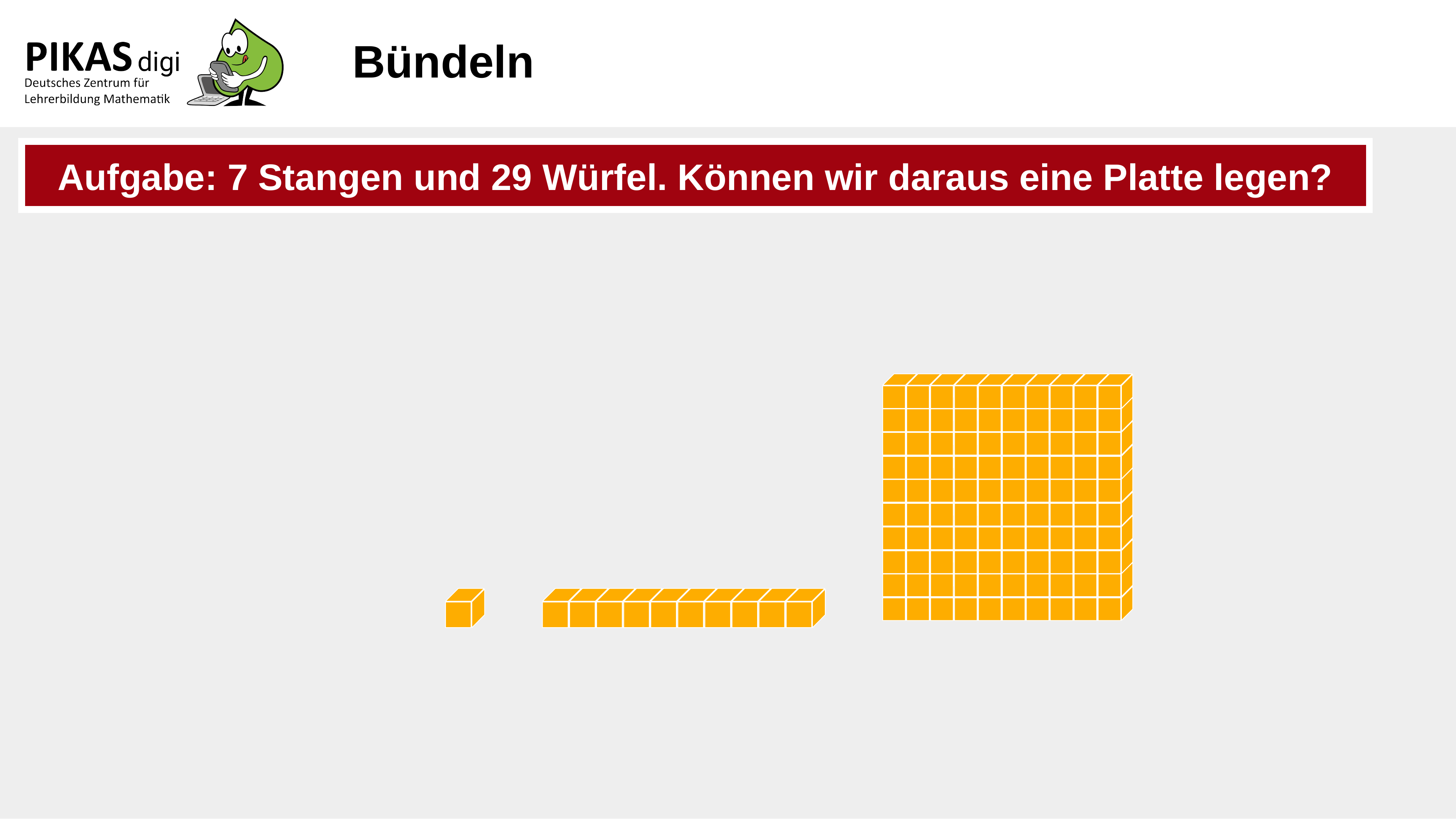

# Bündeln
Aufgabe: 7 Stangen und 29 Würfel. Können wir daraus eine Platte legen?